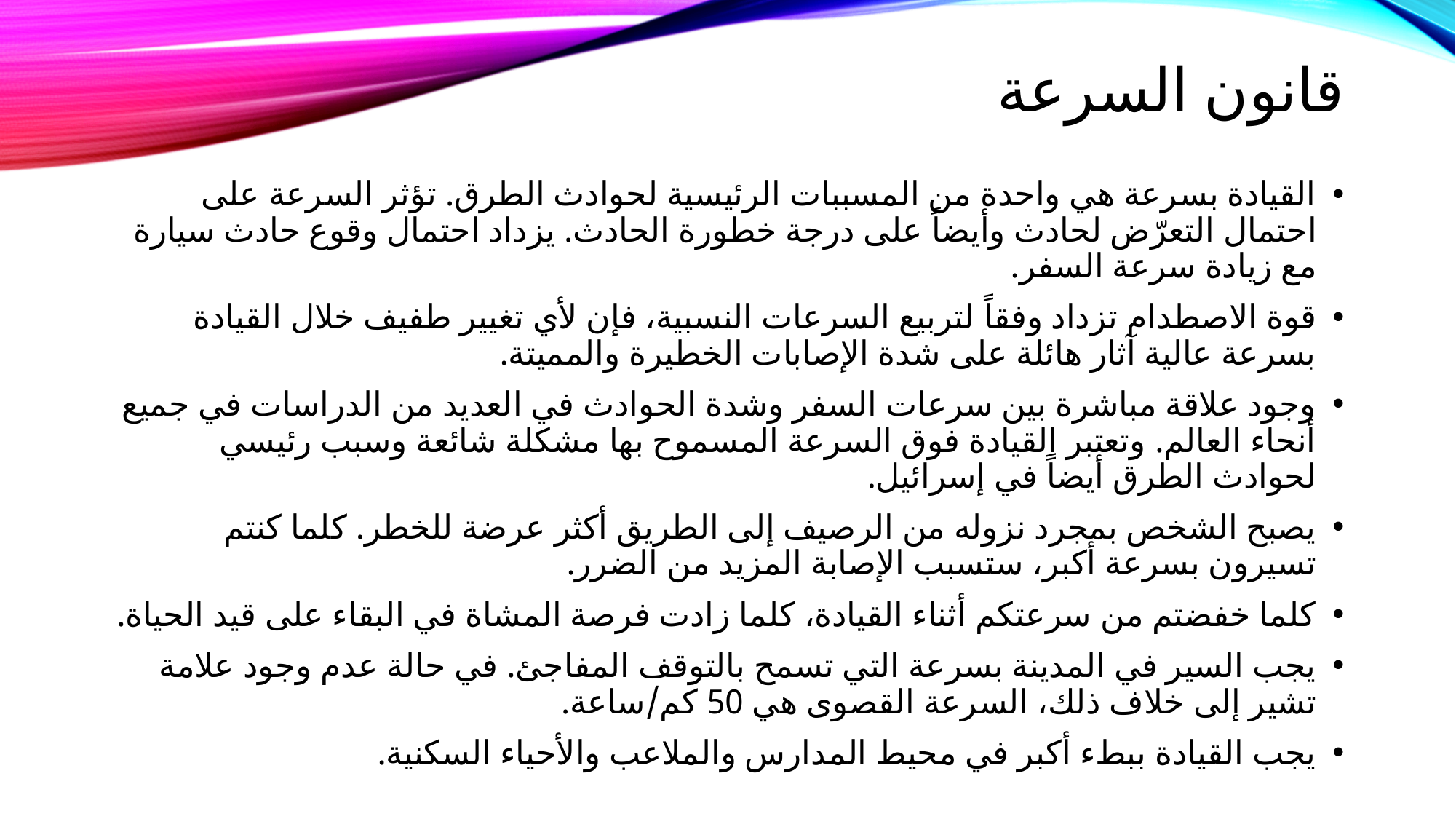

# قانون السرعة
القيادة بسرعة هي واحدة من المسببات الرئيسية لحوادث الطرق. تؤثر السرعة على احتمال التعرّض لحادث وأيضاً على درجة خطورة الحادث. يزداد احتمال وقوع حادث سيارة مع زيادة سرعة السفر.
قوة الاصطدام تزداد وفقاً لتربيع السرعات النسبية، فإن لأي تغيير طفيف خلال القيادة بسرعة عالية آثار هائلة على شدة الإصابات الخطيرة والمميتة.
وجود علاقة مباشرة بين سرعات السفر وشدة الحوادث في العديد من الدراسات في جميع أنحاء العالم. وتعتبر القيادة فوق السرعة المسموح بها مشكلة شائعة وسبب رئيسي لحوادث الطرق أيضاً في إسرائيل.
يصبح الشخص بمجرد نزوله من الرصيف إلى الطريق أكثر عرضة للخطر. كلما كنتم تسيرون بسرعة أكبر، ستسبب الإصابة المزيد من الضرر.
كلما خفضتم من سرعتكم أثناء القيادة، كلما زادت فرصة المشاة في البقاء على قيد الحياة.
يجب السير في المدينة بسرعة التي تسمح بالتوقف المفاجئ. في حالة عدم وجود علامة تشير إلى خلاف ذلك، السرعة القصوى هي 50 كم/ساعة.
يجب القيادة ببطء أكبر في محيط المدارس والملاعب والأحياء السكنية.